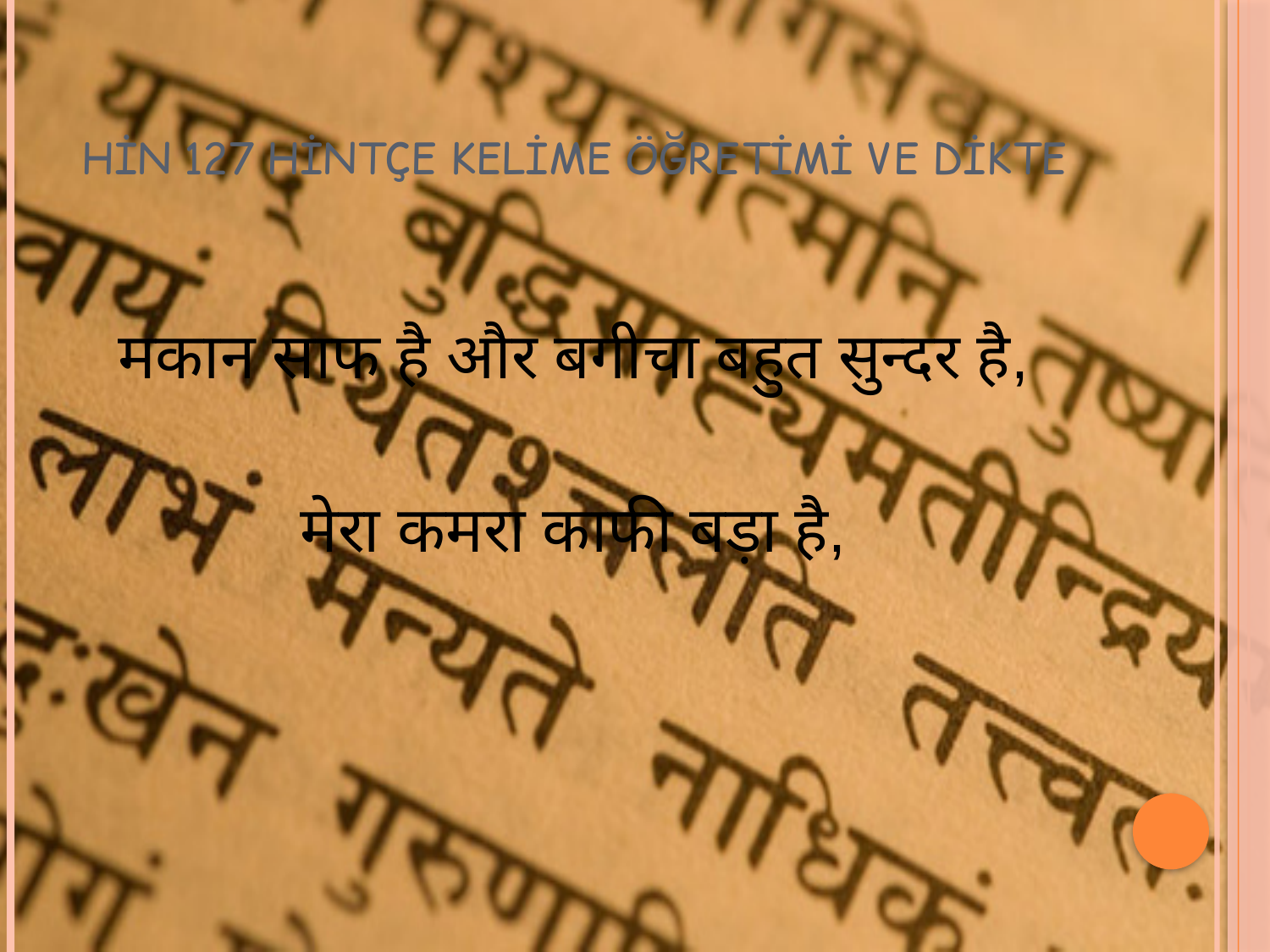

# HİN 127 HİNTÇE KELİME ÖĞRETİMİ VE DİKTE

मकान साफ है और बगीचा बहुत सुन्दर है,

मेरा कमरा काफी बड़ा है,